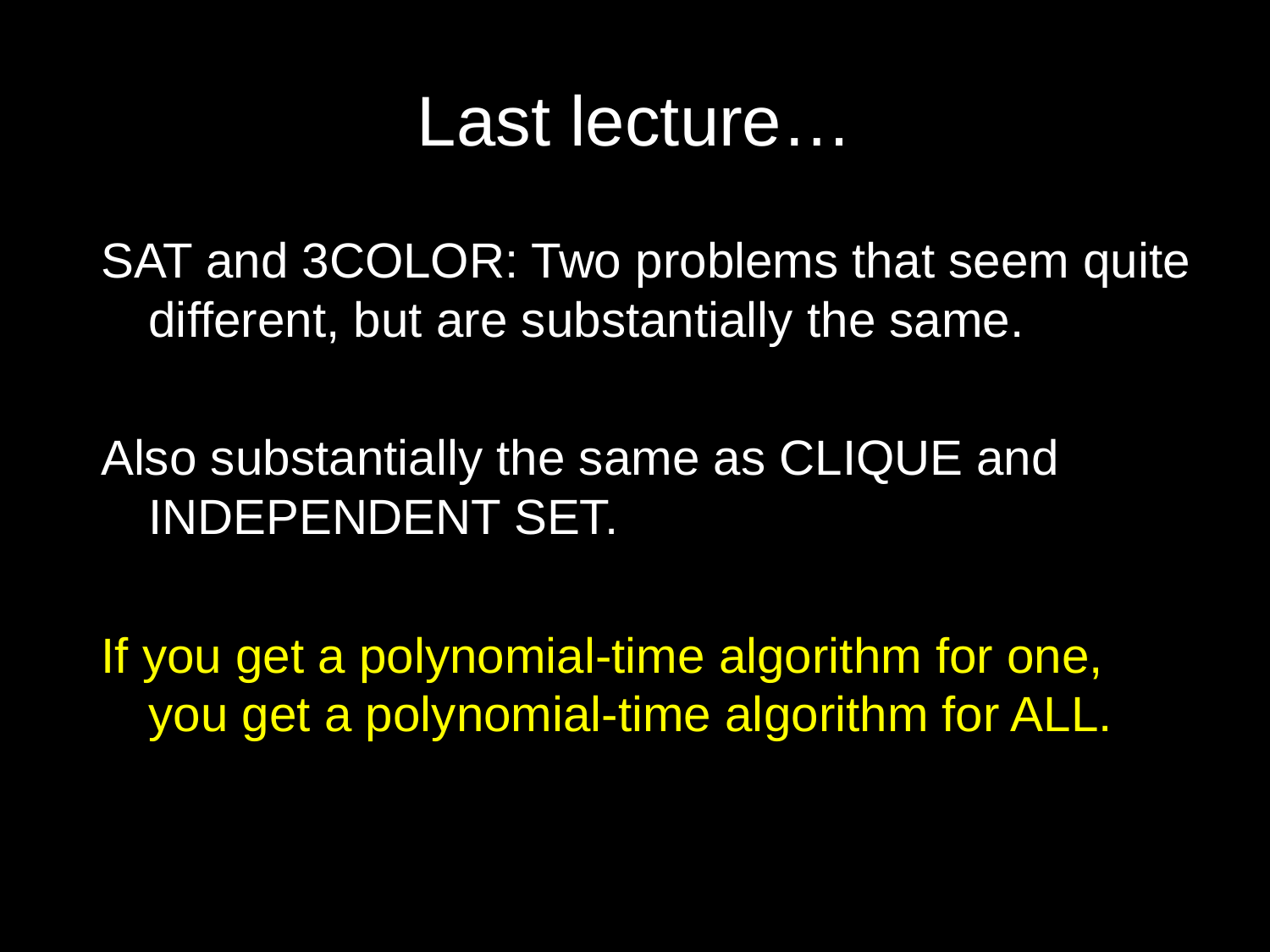

# Last lecture…
SAT and 3COLOR: Two problems that seem quite different, but are substantially the same.

Also substantially the same as CLIQUE and INDEPENDENT SET.

If you get a polynomial-time algorithm for one,
you get a polynomial-time algorithm for ALL.